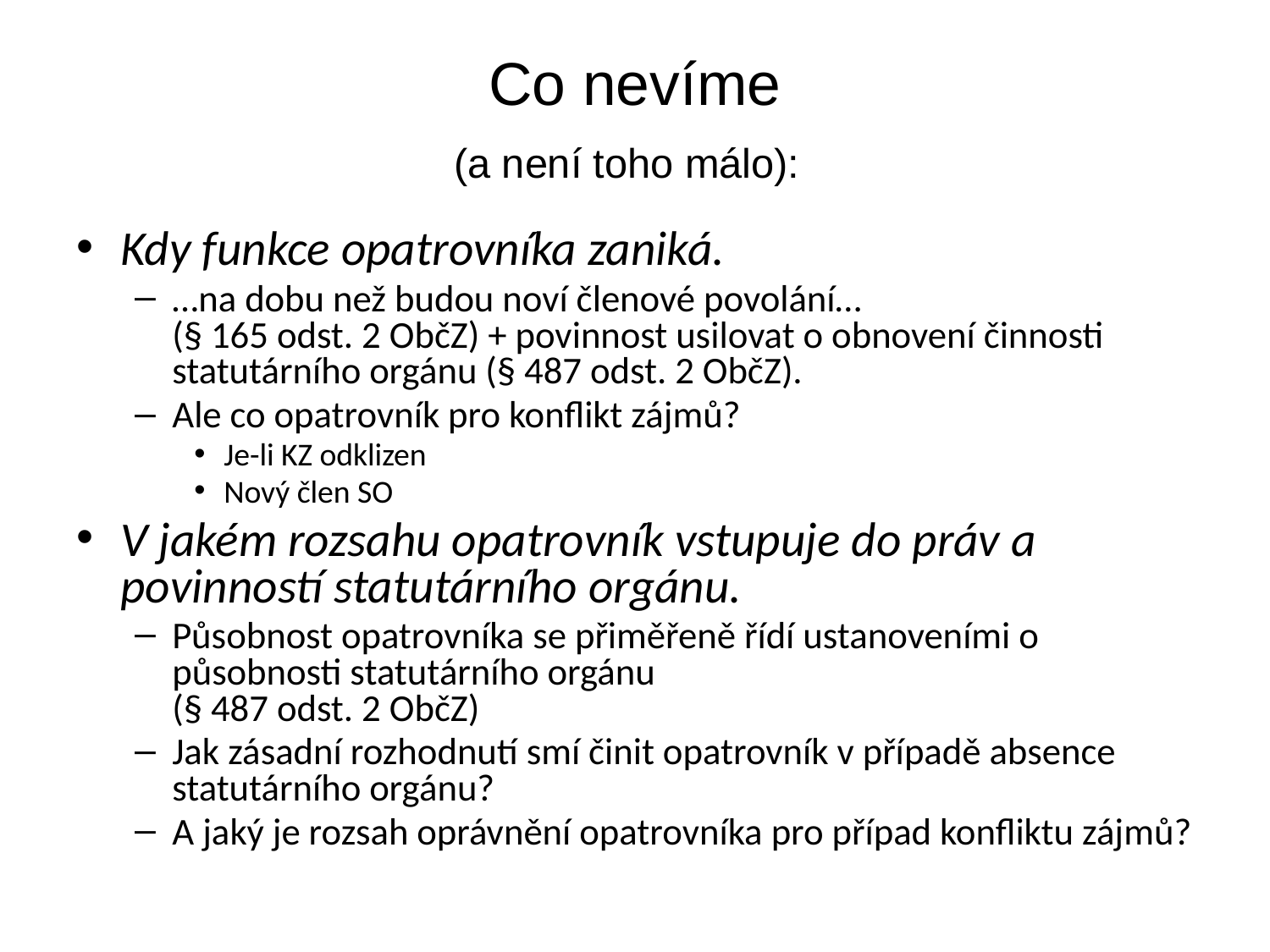

Co nevíme
(a není toho málo):
Kdy funkce opatrovníka zaniká.
…na dobu než budou noví členové povolání…
(§ 165 odst. 2 ObčZ) + povinnost usilovat o obnovení činnosti statutárního orgánu (§ 487 odst. 2 ObčZ).
Ale co opatrovník pro konflikt zájmů?
Je-li KZ odklizen
Nový člen SO
V jakém rozsahu opatrovník vstupuje do práv a povinností statutárního orgánu.
Působnost opatrovníka se přiměřeně řídí ustanoveními o působnosti statutárního orgánu
(§ 487 odst. 2 ObčZ)
Jak zásadní rozhodnutí smí činit opatrovník v případě absence statutárního orgánu?
A jaký je rozsah oprávnění opatrovníka pro případ konfliktu zájmů?